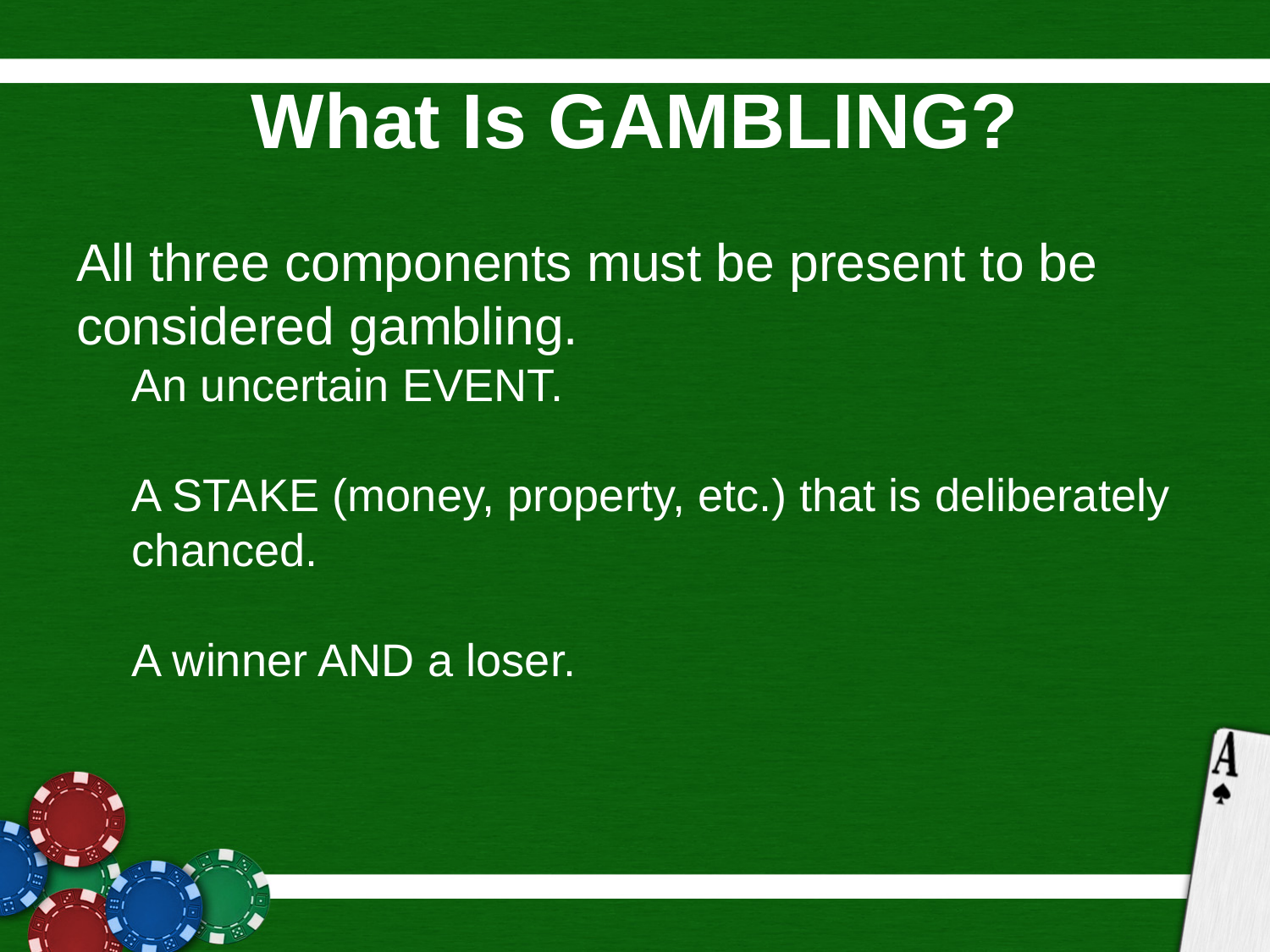

# What Is GAMBLING?
All three components must be present to be considered gambling.
An uncertain EVENT.

A STAKE (money, property, etc.) that is deliberately chanced.

A winner AND a loser.